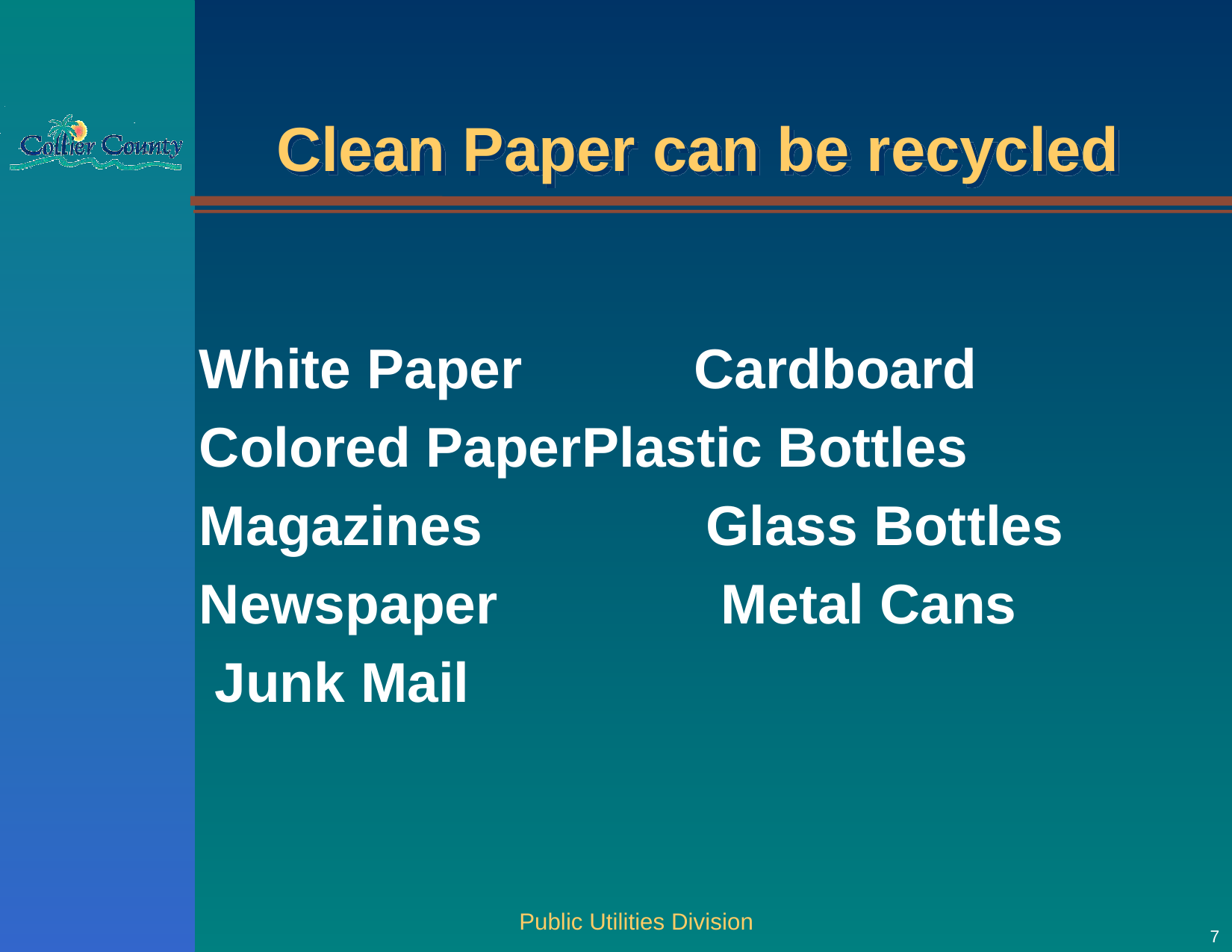

# Clean Paper can be recycled

White Paper		Cardboard
Colored Paper	Plastic Bottles
Magazines	        Glass Bottles
Newspaper	         Metal Cans
 Junk Mail
Public Utilities Division
7